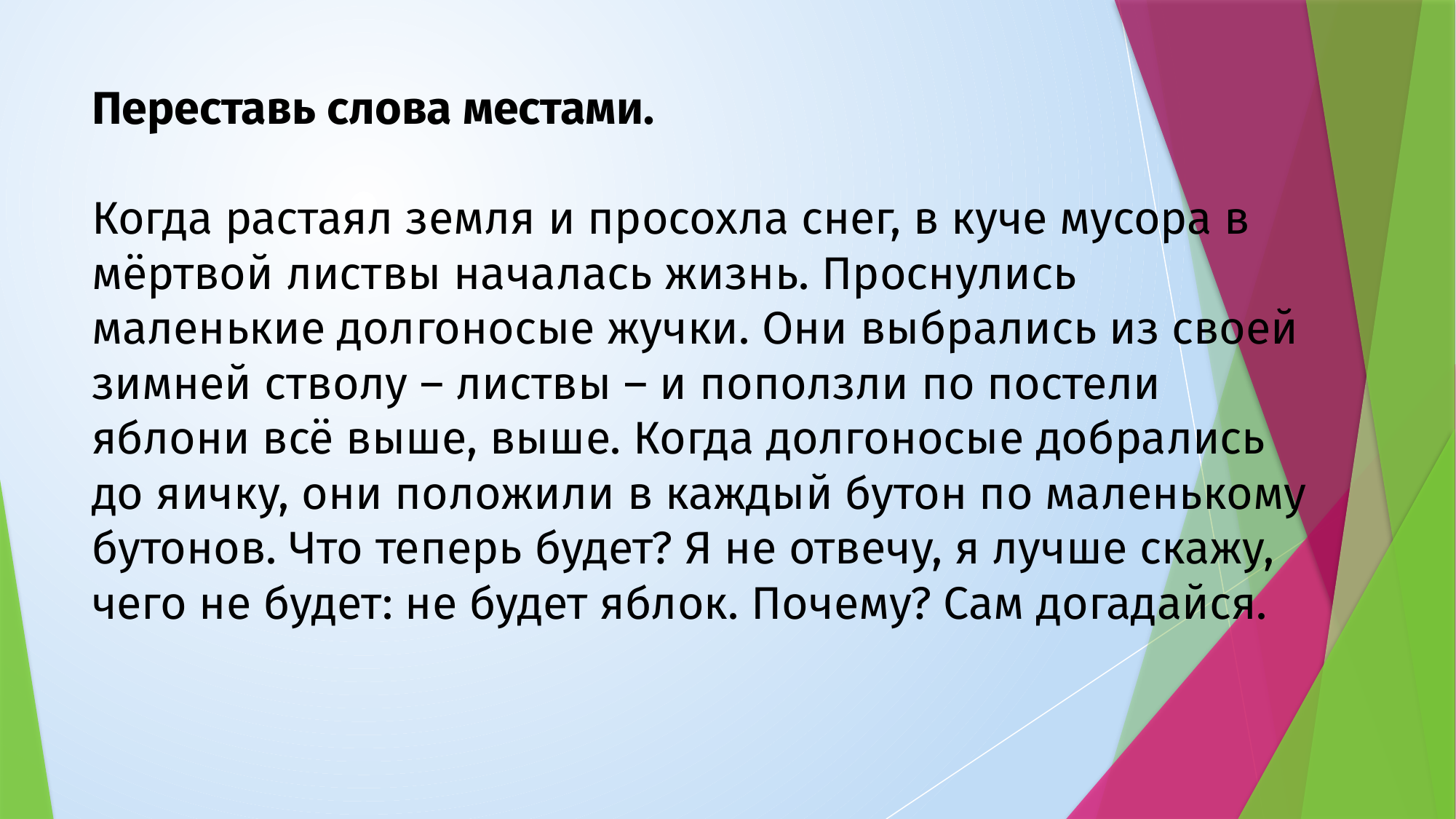

# Переставь слова местами. Когда растаял земля и просохла снег, в куче мусора в мёртвой листвы началась жизнь. Проснулись маленькие долгоносые жучки. Они выбрались из своей зимней стволу – листвы – и поползли по постели яблони всё выше, выше. Когда долгоносые добрались до яичку, они положили в каждый бутон по маленькому бутонов. Что теперь будет? Я не отвечу, я лучше скажу, чего не будет: не будет яблок. Почему? Сам догадайся.